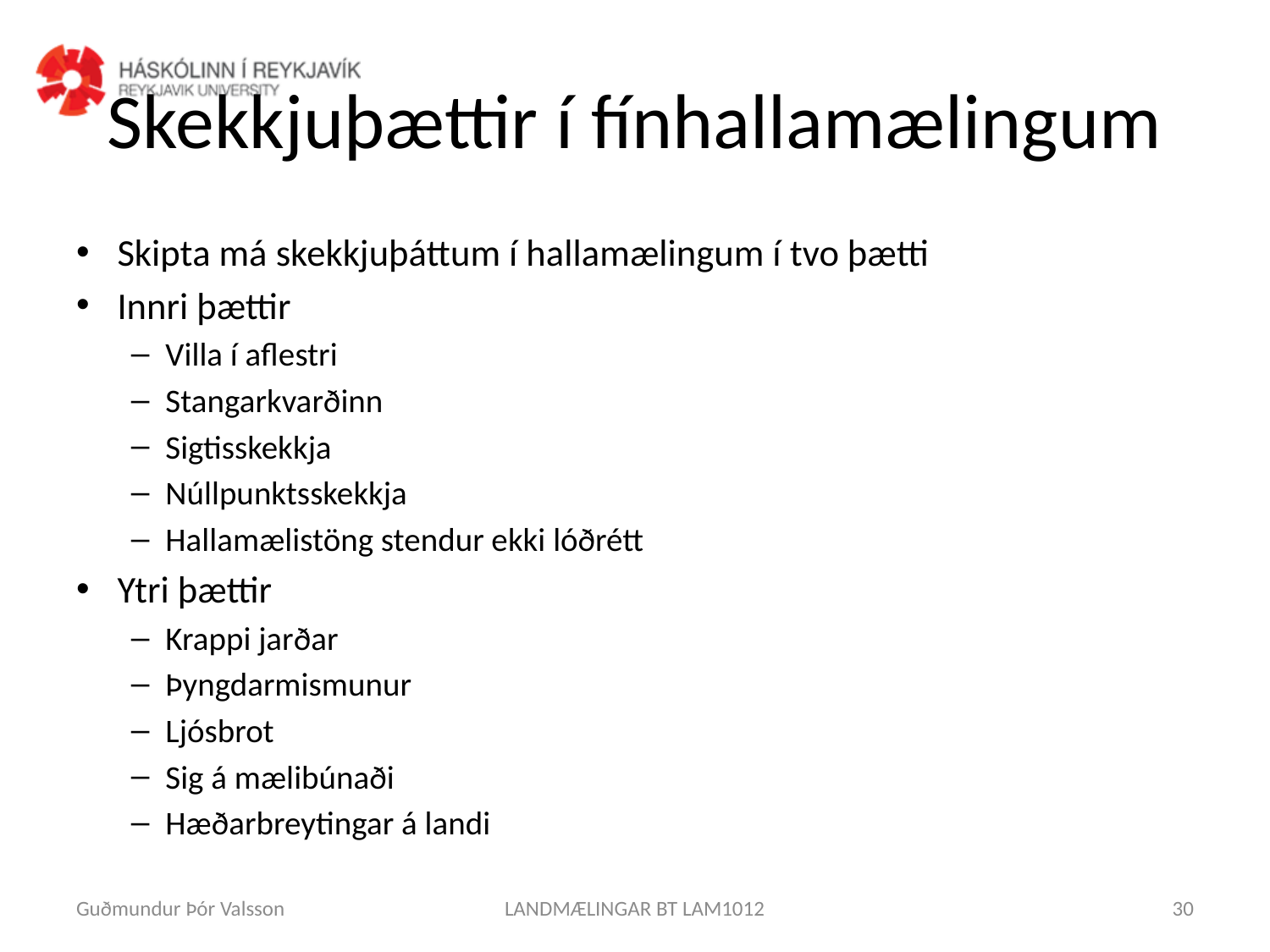

# Skekkjuþættir í fínhallamælingum
Skipta má skekkjuþáttum í hallamælingum í tvo þætti
Innri þættir
Villa í aflestri
Stangarkvarðinn
Sigtisskekkja
Núllpunktsskekkja
Hallamælistöng stendur ekki lóðrétt
Ytri þættir
Krappi jarðar
Þyngdarmismunur
Ljósbrot
Sig á mælibúnaði
Hæðarbreytingar á landi
Guðmundur Þór Valsson
LANDMÆLINGAR BT LAM1012
30